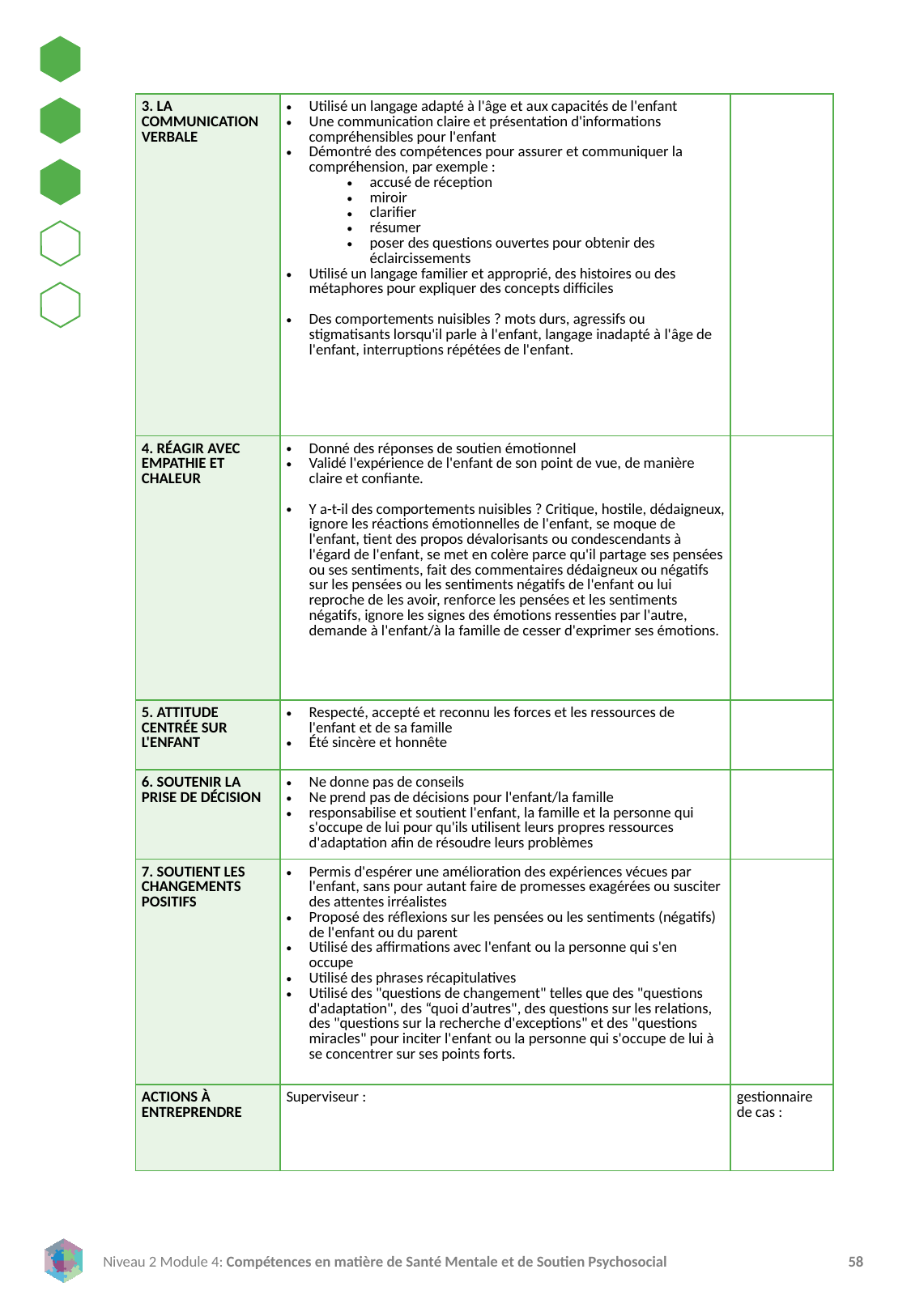

| 3. LA COMMUNICATION VERBALE | Utilisé un langage adapté à l'âge et aux capacités de l'enfant Une communication claire et présentation d'informations compréhensibles pour l'enfant Démontré des compétences pour assurer et communiquer la compréhension, par exemple : accusé de réception miroir clarifier résumer poser des questions ouvertes pour obtenir des éclaircissements Utilisé un langage familier et approprié, des histoires ou des métaphores pour expliquer des concepts difficiles Des comportements nuisibles ? mots durs, agressifs ou stigmatisants lorsqu'il parle à l'enfant, langage inadapté à l'âge de l'enfant, interruptions répétées de l'enfant. |  |
| --- | --- | --- |
| 4. RÉAGIR AVEC EMPATHIE ET CHALEUR | Donné des réponses de soutien émotionnel Validé l'expérience de l'enfant de son point de vue, de manière claire et confiante. Y a-t-il des comportements nuisibles ? Critique, hostile, dédaigneux, ignore les réactions émotionnelles de l'enfant, se moque de l'enfant, tient des propos dévalorisants ou condescendants à l'égard de l'enfant, se met en colère parce qu'il partage ses pensées ou ses sentiments, fait des commentaires dédaigneux ou négatifs sur les pensées ou les sentiments négatifs de l'enfant ou lui reproche de les avoir, renforce les pensées et les sentiments négatifs, ignore les signes des émotions ressenties par l'autre, demande à l'enfant/à la famille de cesser d'exprimer ses émotions. |  |
| 5. ATTITUDE CENTRÉE SUR L'ENFANT | Respecté, accepté et reconnu les forces et les ressources de l'enfant et de sa famille Été sincère et honnête |  |
| 6. SOUTENIR LA PRISE DE DÉCISION | Ne donne pas de conseils Ne prend pas de décisions pour l'enfant/la famille responsabilise et soutient l'enfant, la famille et la personne qui s'occupe de lui pour qu'ils utilisent leurs propres ressources d'adaptation afin de résoudre leurs problèmes |  |
| 7. SOUTIENT LES CHANGEMENTS POSITIFS | Permis d'espérer une amélioration des expériences vécues par l'enfant, sans pour autant faire de promesses exagérées ou susciter des attentes irréalistes Proposé des réflexions sur les pensées ou les sentiments (négatifs) de l'enfant ou du parent Utilisé des affirmations avec l'enfant ou la personne qui s'en occupe Utilisé des phrases récapitulatives Utilisé des "questions de changement" telles que des "questions d'adaptation", des “quoi d’autres", des questions sur les relations, des "questions sur la recherche d'exceptions" et des "questions miracles" pour inciter l'enfant ou la personne qui s'occupe de lui à se concentrer sur ses points forts. |  |
| ACTIONS À ENTREPRENDRE | Superviseur : | gestionnaire de cas : |